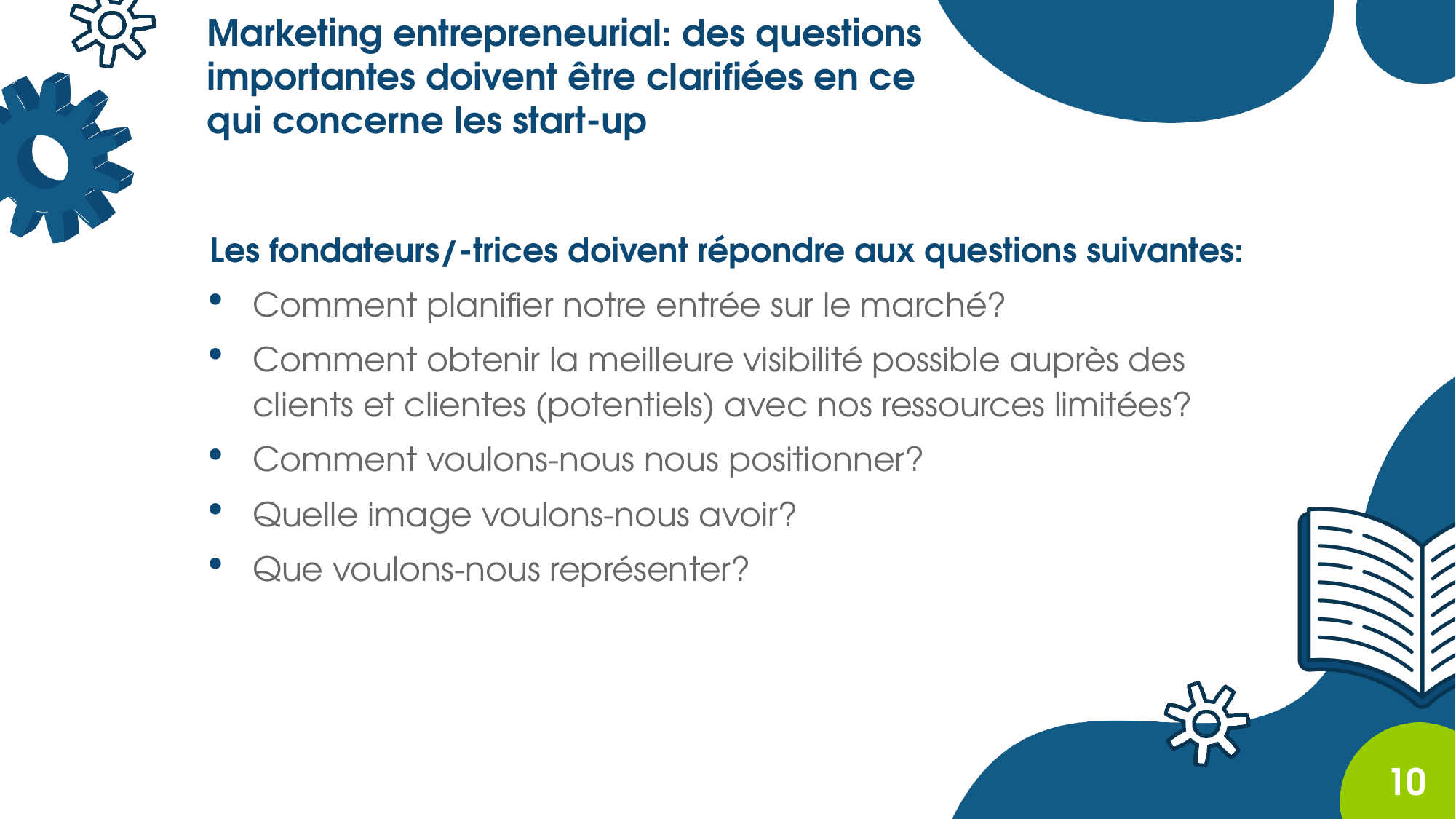

Marketing entrepreneurial: des questions importantes doivent être clarifiées en ce qui concerne les start-up
Les fondateurs/-trices doivent répondre aux questions suivantes:
Comment planifier notre entrée sur le marché?
Comment obtenir la meilleure visibilité possible auprès des clients et clientes (potentiels) avec nos ressources limitées?
Comment voulons-nous nous positionner?
Quelle image voulons-nous avoir?
Que voulons-nous représenter?

10